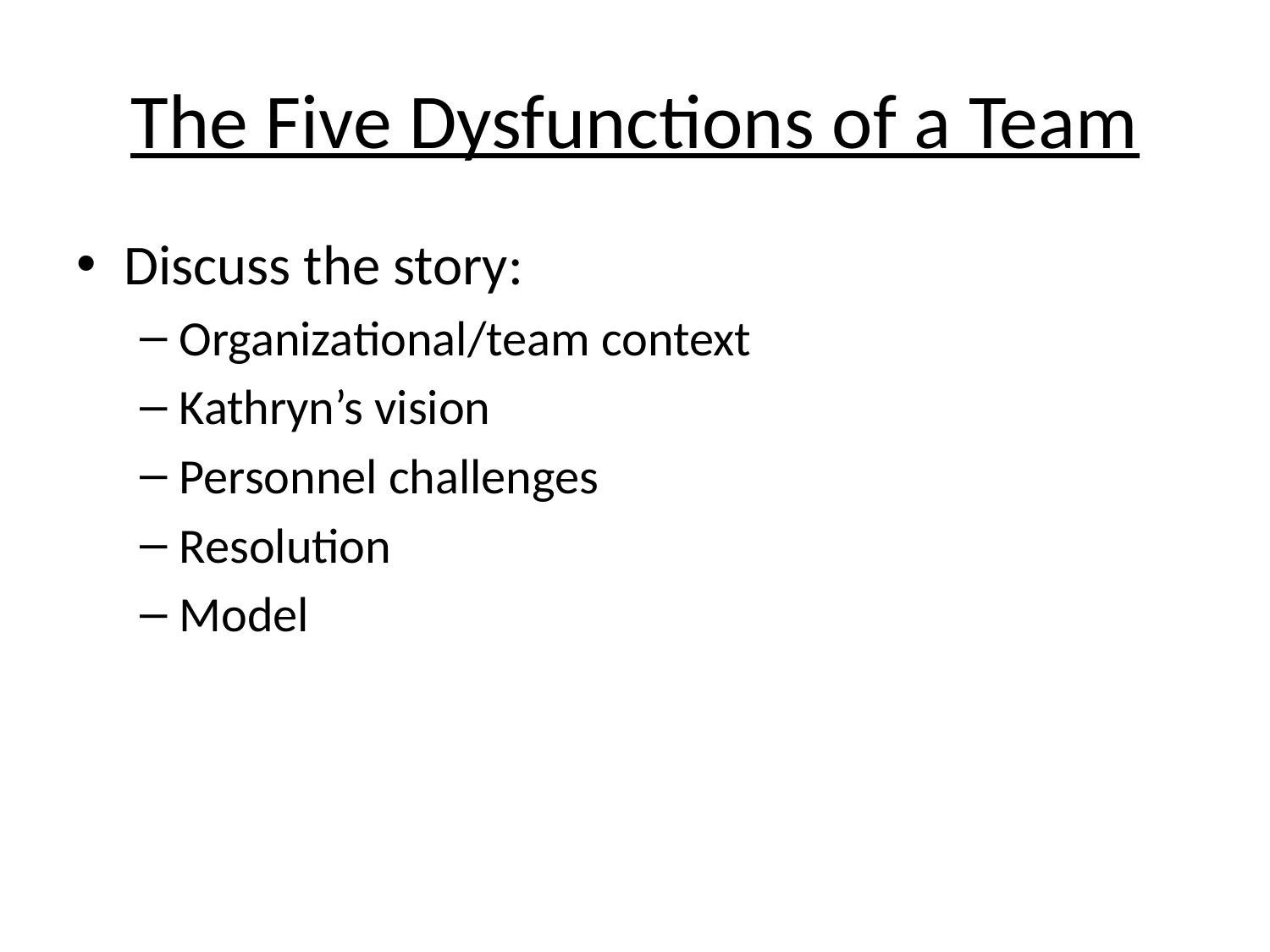

# The Five Dysfunctions of a Team
Discuss the story:
Organizational/team context
Kathryn’s vision
Personnel challenges
Resolution
Model